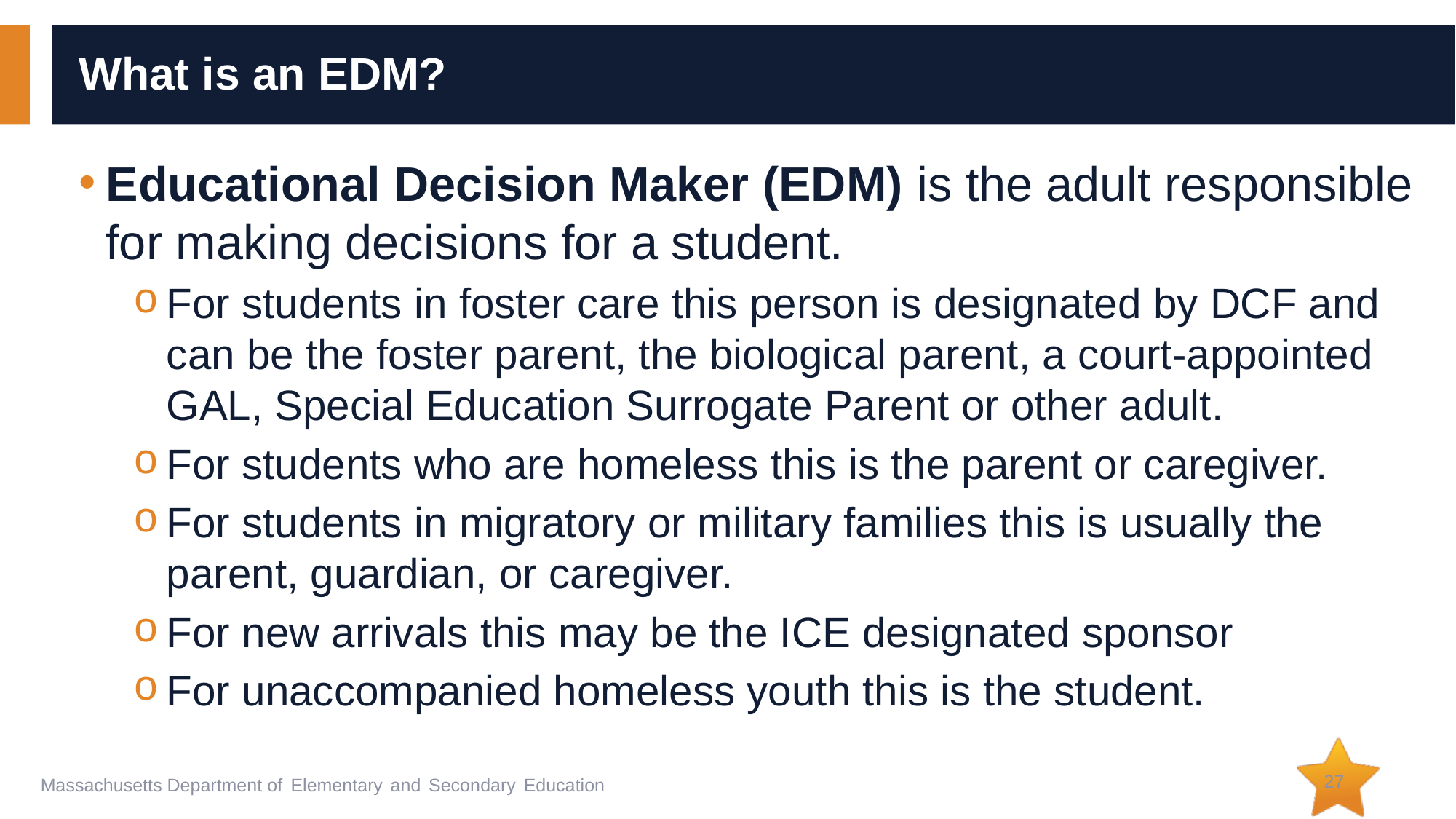

# What is an EDM?
Educational Decision Maker (EDM) is the adult responsible for making decisions for a student.
For students in foster care this person is designated by DCF and can be the foster parent, the biological parent, a court-appointed GAL, Special Education Surrogate Parent or other adult.
For students who are homeless this is the parent or caregiver.
For students in migratory or military families this is usually the parent, guardian, or caregiver.
For new arrivals this may be the ICE designated sponsor
For unaccompanied homeless youth this is the student.

27